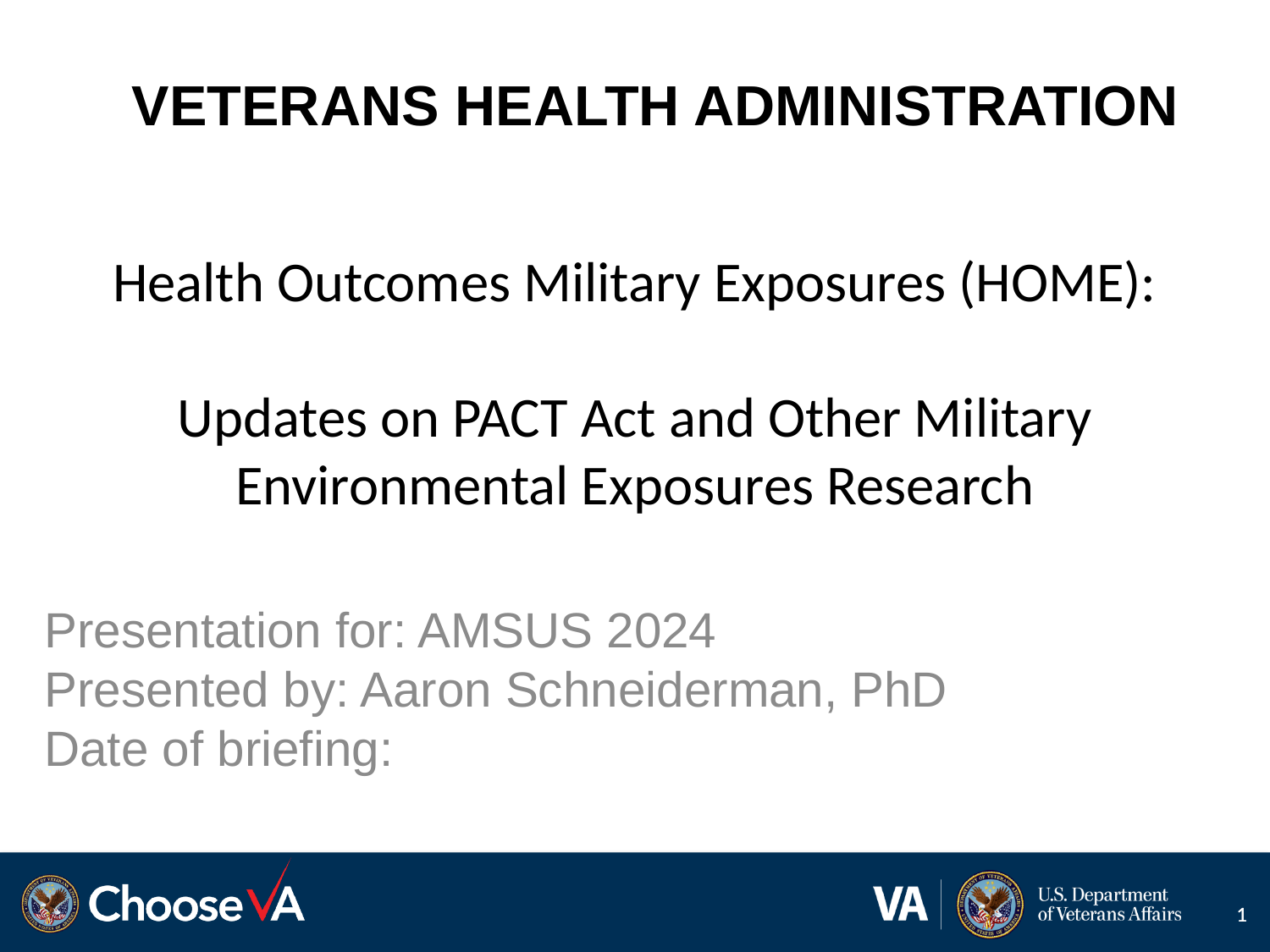

# Health Outcomes Military Exposures (HOME): Updates on PACT Act and Other Military Environmental Exposures Research
Presentation for: AMSUS 2024
Presented by: Aaron Schneiderman, PhD
Date of briefing:
1